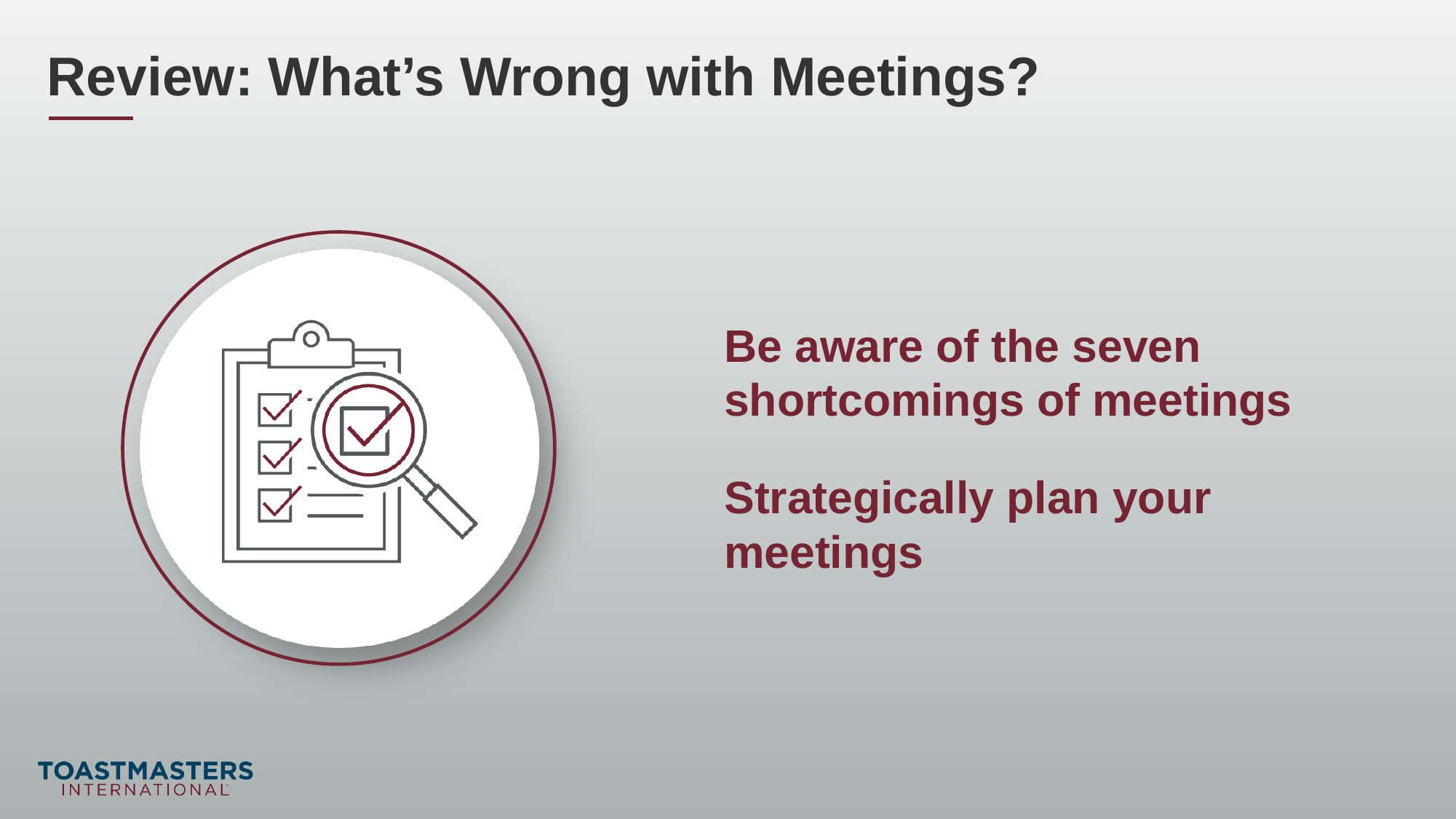

Review: What’s Wrong with Meetings?
Be aware of the seven shortcomings of meetings
Strategically plan your meetings